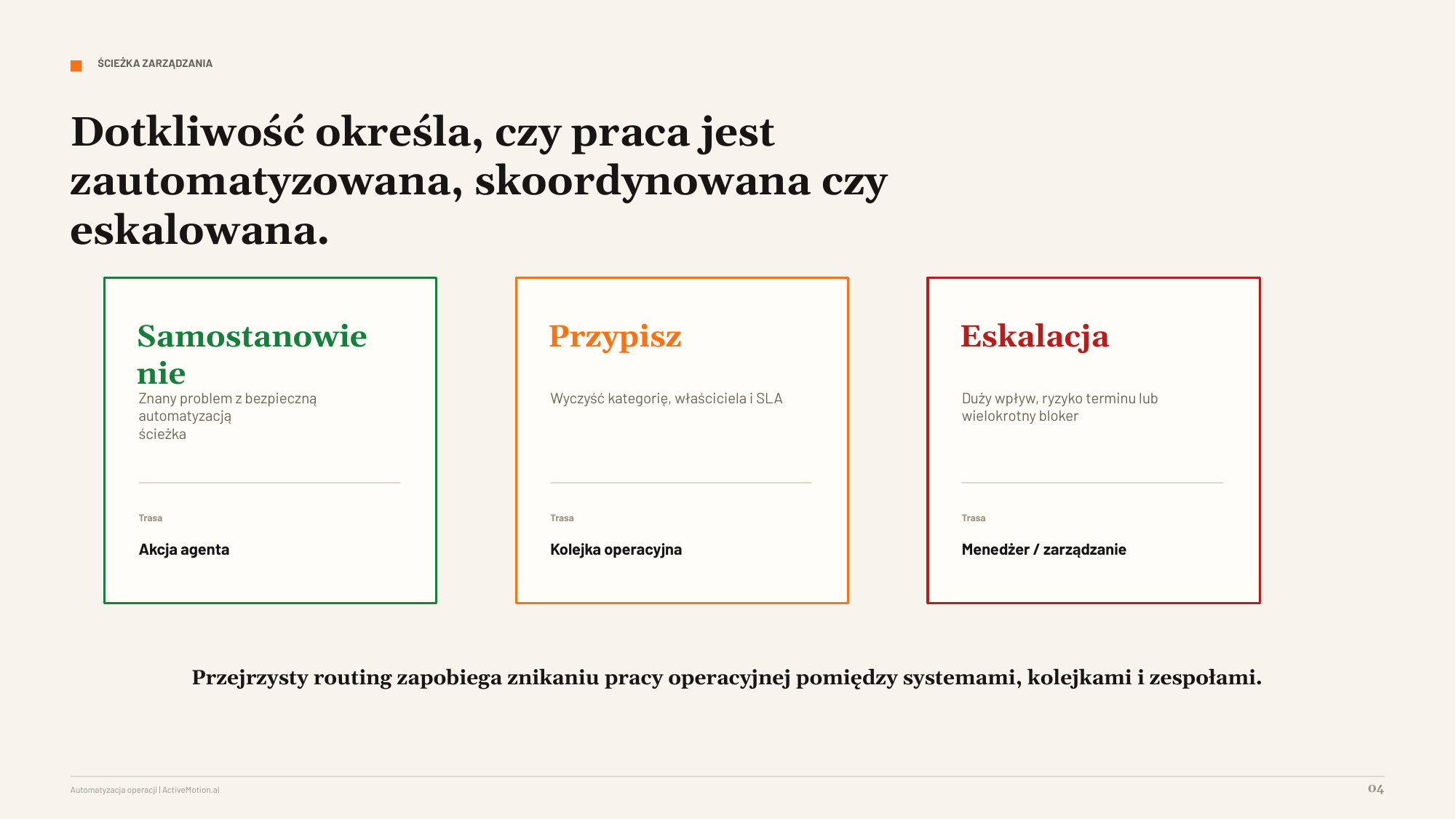

ŚCIEŻKA ZARZĄDZANIA

Dotkliwość określa, czy praca jest zautomatyzowana, skoordynowana czy eskalowana.

Samostanowienie
Przypisz
Eskalacja
Znany problem z bezpieczną automatyzacją
ścieżka
Wyczyść kategorię, właściciela i SLA
Duży wpływ, ryzyko terminu lub
wielokrotny bloker

Trasa
Trasa
Trasa
Akcja agenta
Kolejka operacyjna
Menedżer / zarządzanie
Przejrzysty routing zapobiega znikaniu pracy operacyjnej pomiędzy systemami, kolejkami i zespołami.

04
Automatyzacja operacji | ActiveMotion.ai